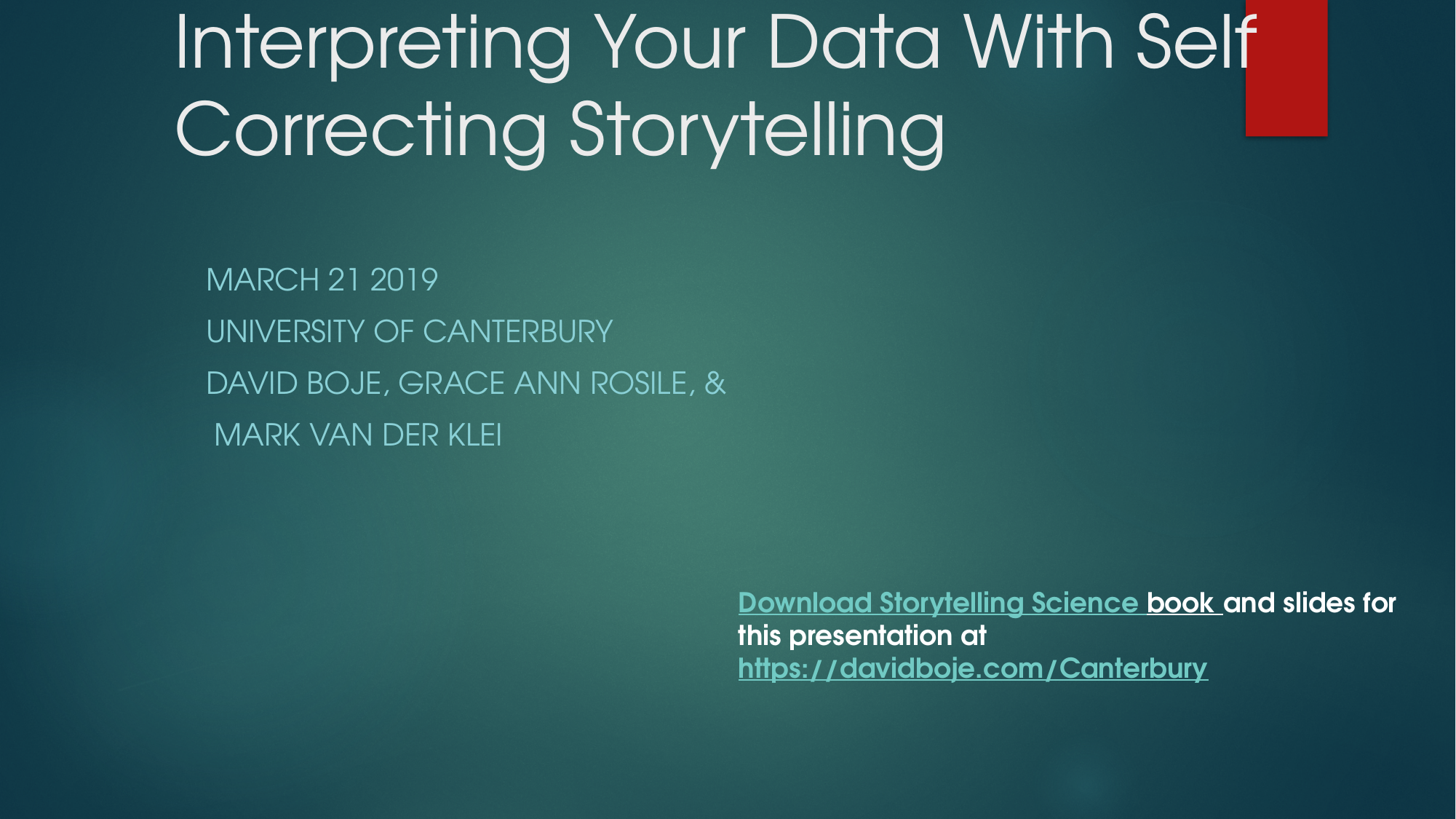

# Interpreting Your Data With Self Correcting Storytelling
March 21 2019
University of Canterbury
David Boje, Grace Ann Rosile, &
 Mark Van der klei
Download Storytelling Science book and slides for this presentation at https://davidboje.com/Canterbury